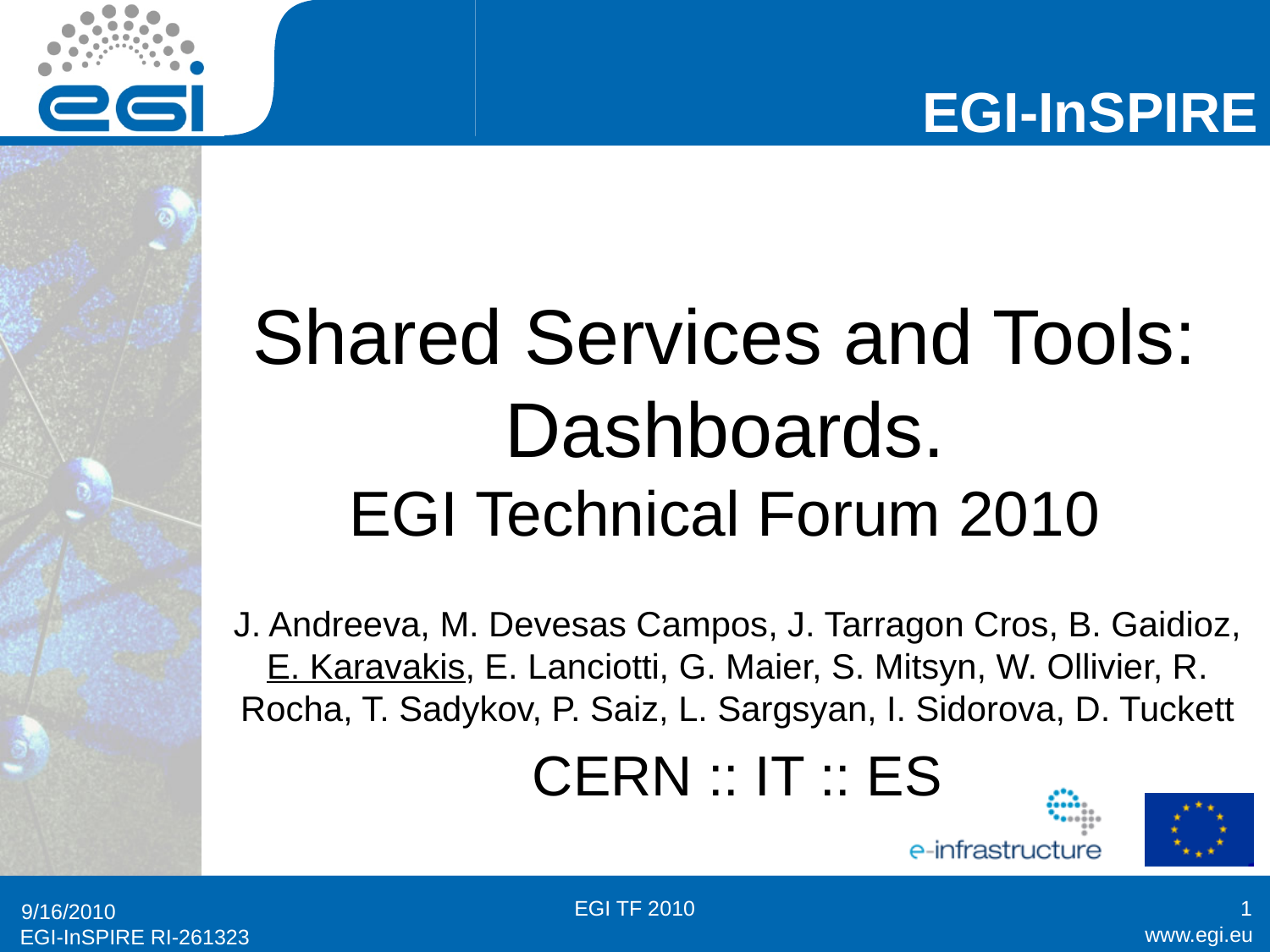

# Shared Services and Tools: Dashboards. EGI Technical Forum 2010
J. Andreeva, M. Devesas Campos, J. Tarragon Cros, B. Gaidioz, E. Karavakis, E. Lanciotti, G. Maier, S. Mitsyn, W. Ollivier, R. Rocha, T. Sadykov, P. Saiz, L. Sargsyan, I. Sidorova, D. Tuckett
CERN :: IT :: ES
EGI TF 2010
1
9/16/2010